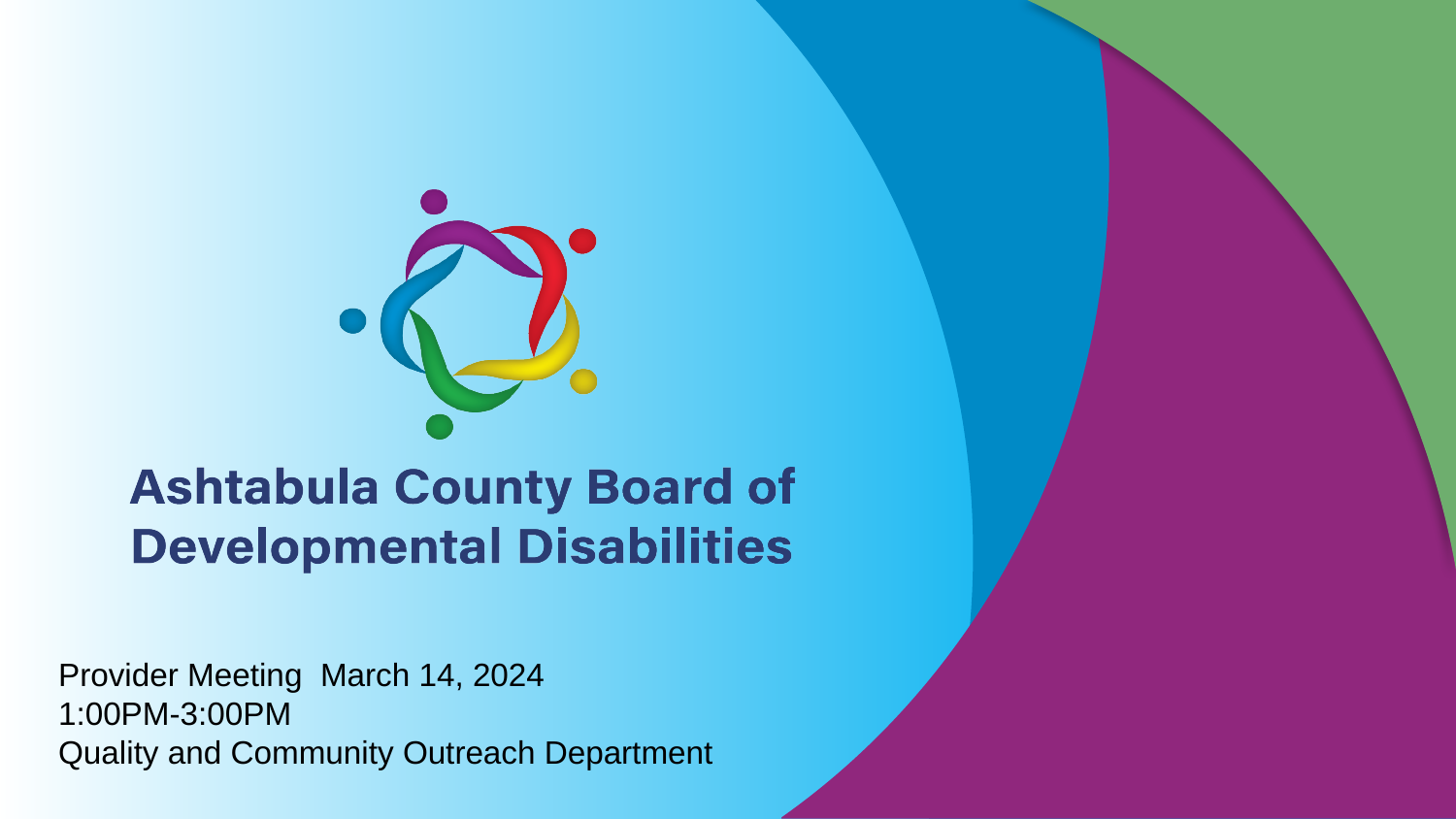

Provider Meeting  March 14, 2024
1:00PM-3:00PM
Quality and Community Outreach Department